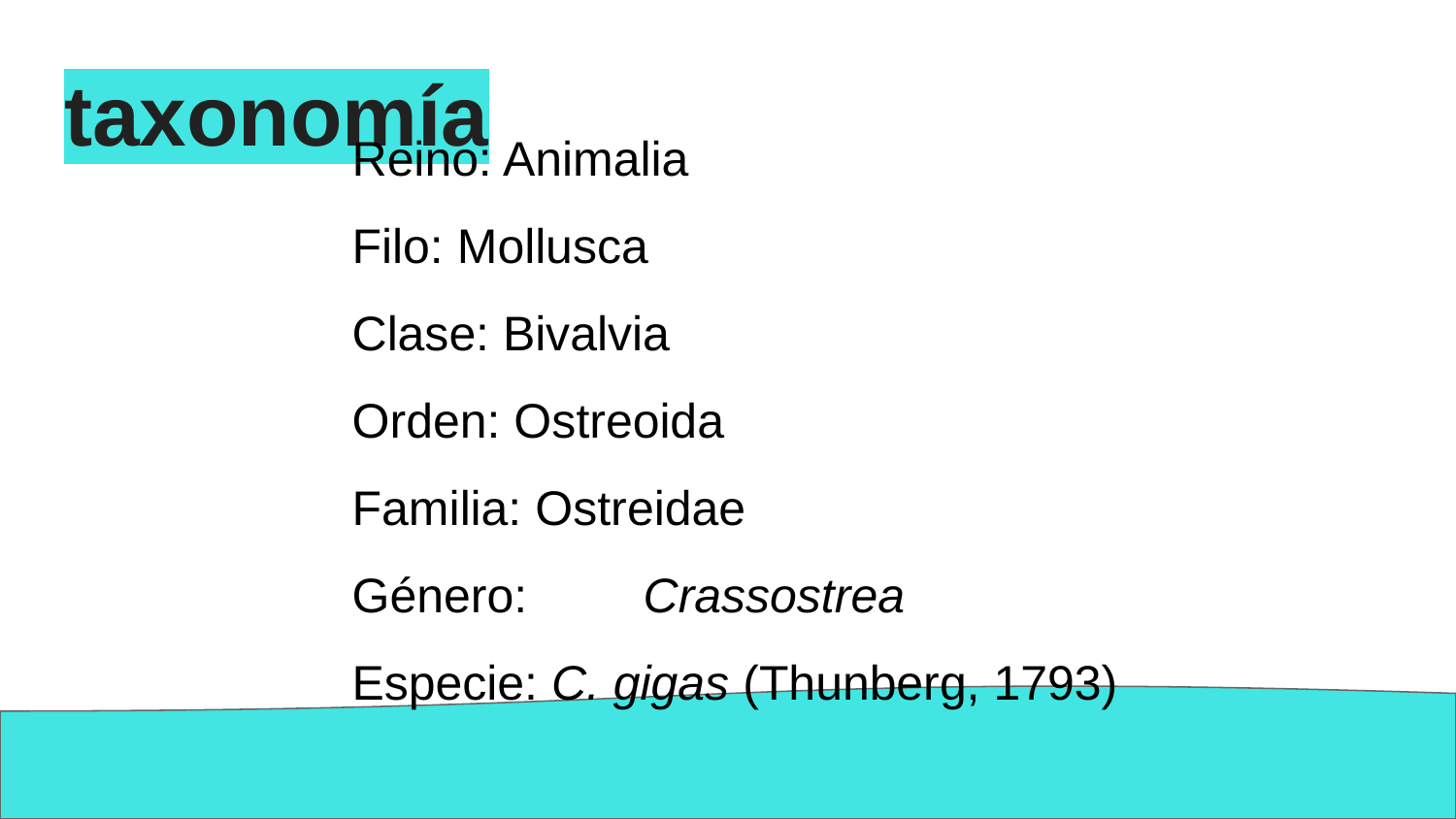

# taxonomía
Reino: Animalia
Filo: Mollusca
Clase: Bivalvia
Orden: Ostreoida
Familia: Ostreidae
Género:	Crassostrea
Especie: C. gigas (Thunberg, 1793)